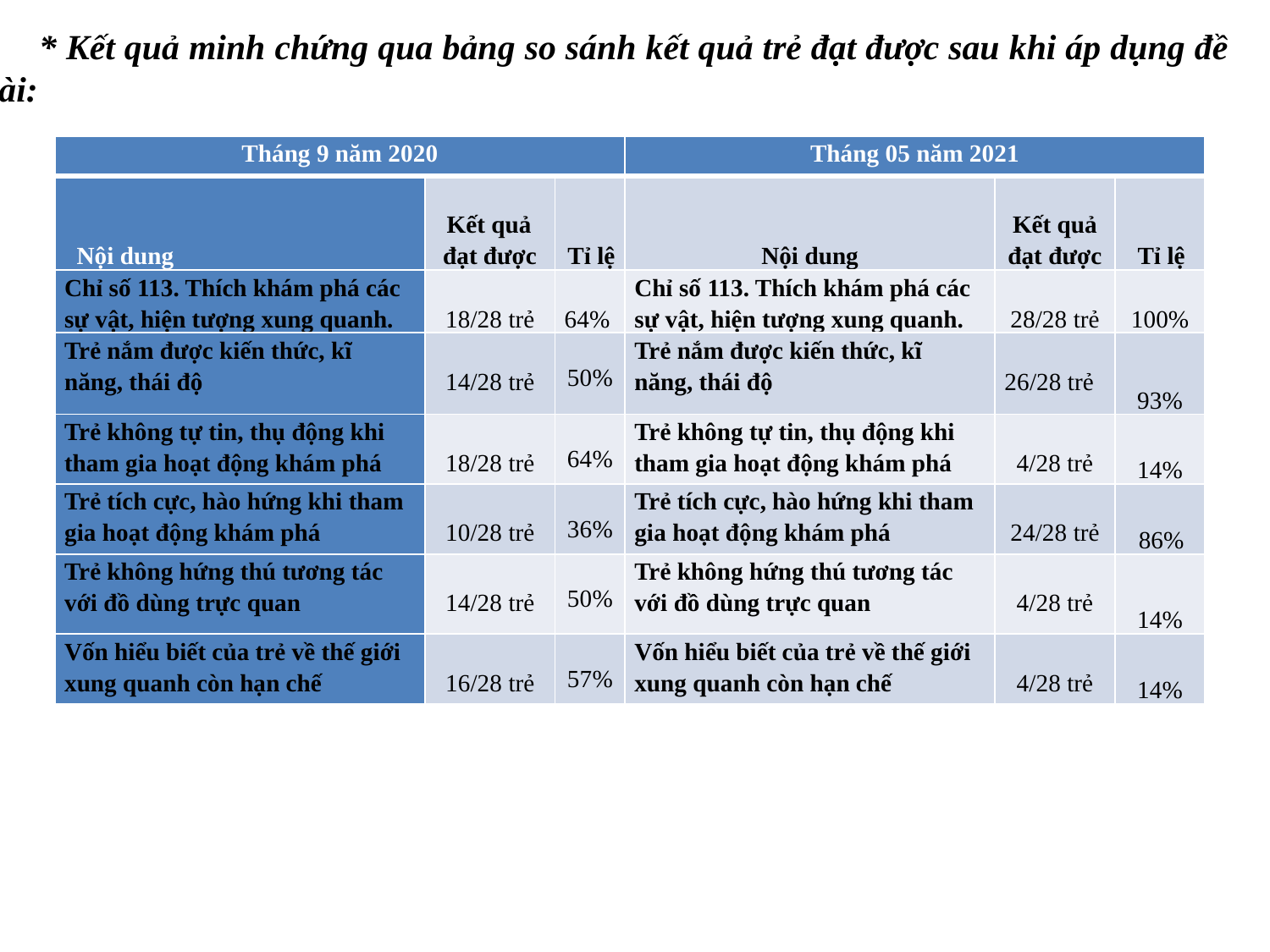

#
* Kết quả minh chứng qua bảng so sánh kết quả trẻ đạt được sau khi áp dụng đề tài:
| Tháng 9 năm 2020 |  |  | Tháng 05 năm 2021 |  |  |
| --- | --- | --- | --- | --- | --- |
| Nội dung | Kết quả đạt được | Tỉ lệ | Nội dung | Kết quả đạt được | Tỉ lệ |
| Chỉ số 113. Thích khám phá các sự vật, hiện tượng xung quanh. | 18/28 trẻ | 64% | Chỉ số 113. Thích khám phá các sự vật, hiện tượng xung quanh. | 28/28 trẻ | 100% |
| Trẻ nắm được kiến thức, kĩ năng, thái độ | 14/28 trẻ | 50% | Trẻ nắm được kiến thức, kĩ năng, thái độ | 26/28 trẻ | 93% |
| Trẻ không tự tin, thụ động khi tham gia hoạt động khám phá | 18/28 trẻ | 64% | Trẻ không tự tin, thụ động khi tham gia hoạt động khám phá | 4/28 trẻ | 14% |
| Trẻ tích cực, hào hứng khi tham gia hoạt động khám phá | 10/28 trẻ | 36% | Trẻ tích cực, hào hứng khi tham gia hoạt động khám phá | 24/28 trẻ | 86% |
| Trẻ không hứng thú tương tác với đồ dùng trực quan | 14/28 trẻ | 50% | Trẻ không hứng thú tương tác với đồ dùng trực quan | 4/28 trẻ | 14% |
| Vốn hiểu biết của trẻ về thế giới xung quanh còn hạn chế | 16/28 trẻ | 57% | Vốn hiểu biết của trẻ về thế giới xung quanh còn hạn chế | 4/28 trẻ | 14% |